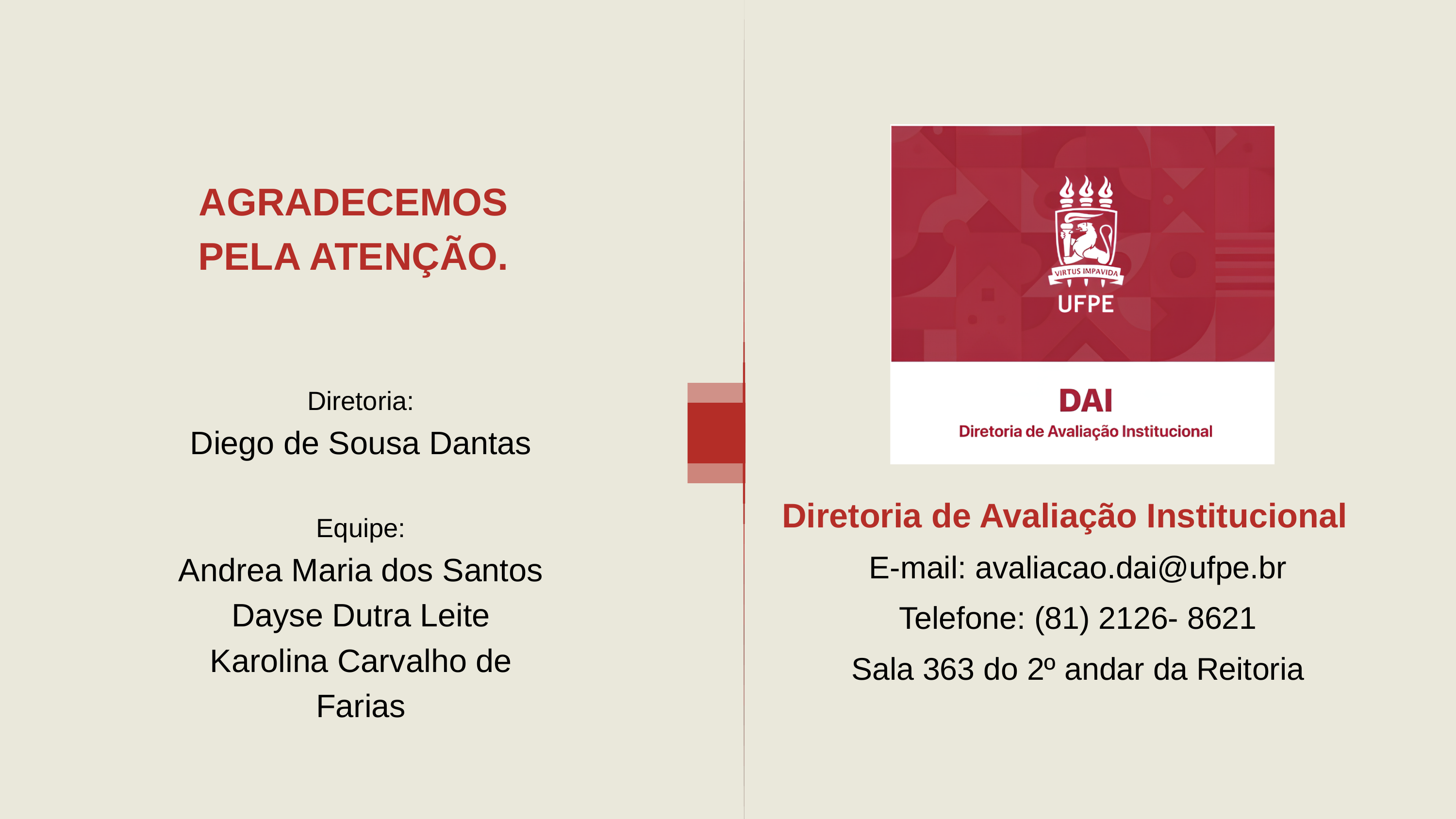

AGRADECEMOS PELA ATENÇÃO.
Diretoria:
Diego de Sousa Dantas

Equipe:
Andrea Maria dos Santos
Dayse Dutra Leite
Karolina Carvalho de Farias

Diretoria de Avaliação Institucional
E-mail: avaliacao.dai@ufpe.br
Telefone: (81) 2126- 8621
Sala 363 do 2º andar da Reitoria